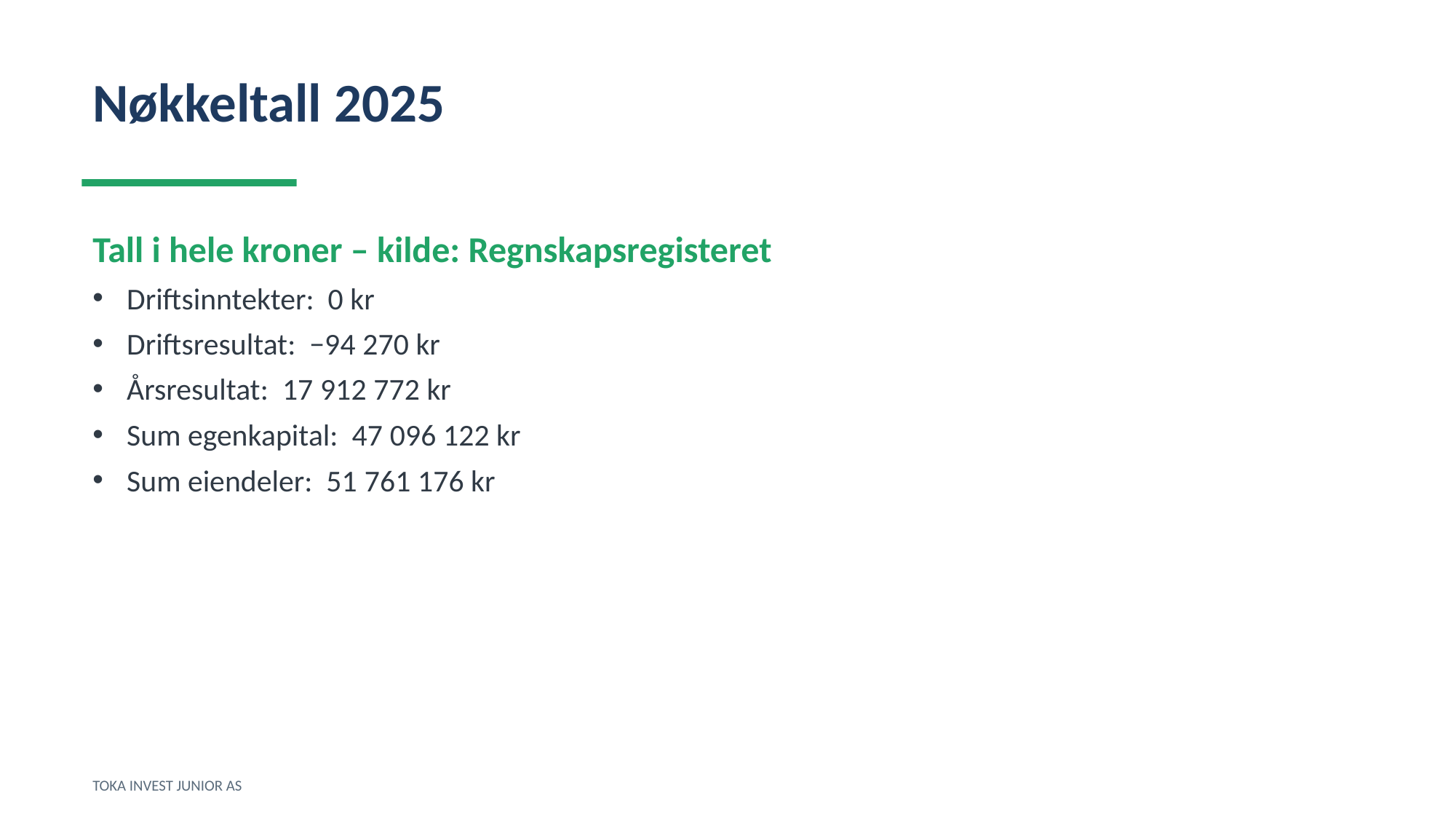

Nøkkeltall 2025

Tall i hele kroner – kilde: Regnskapsregisteret
Driftsinntekter:  0 kr
Driftsresultat:  −94 270 kr
Årsresultat:  17 912 772 kr
Sum egenkapital:  47 096 122 kr
Sum eiendeler:  51 761 176 kr
TOKA INVEST JUNIOR AS